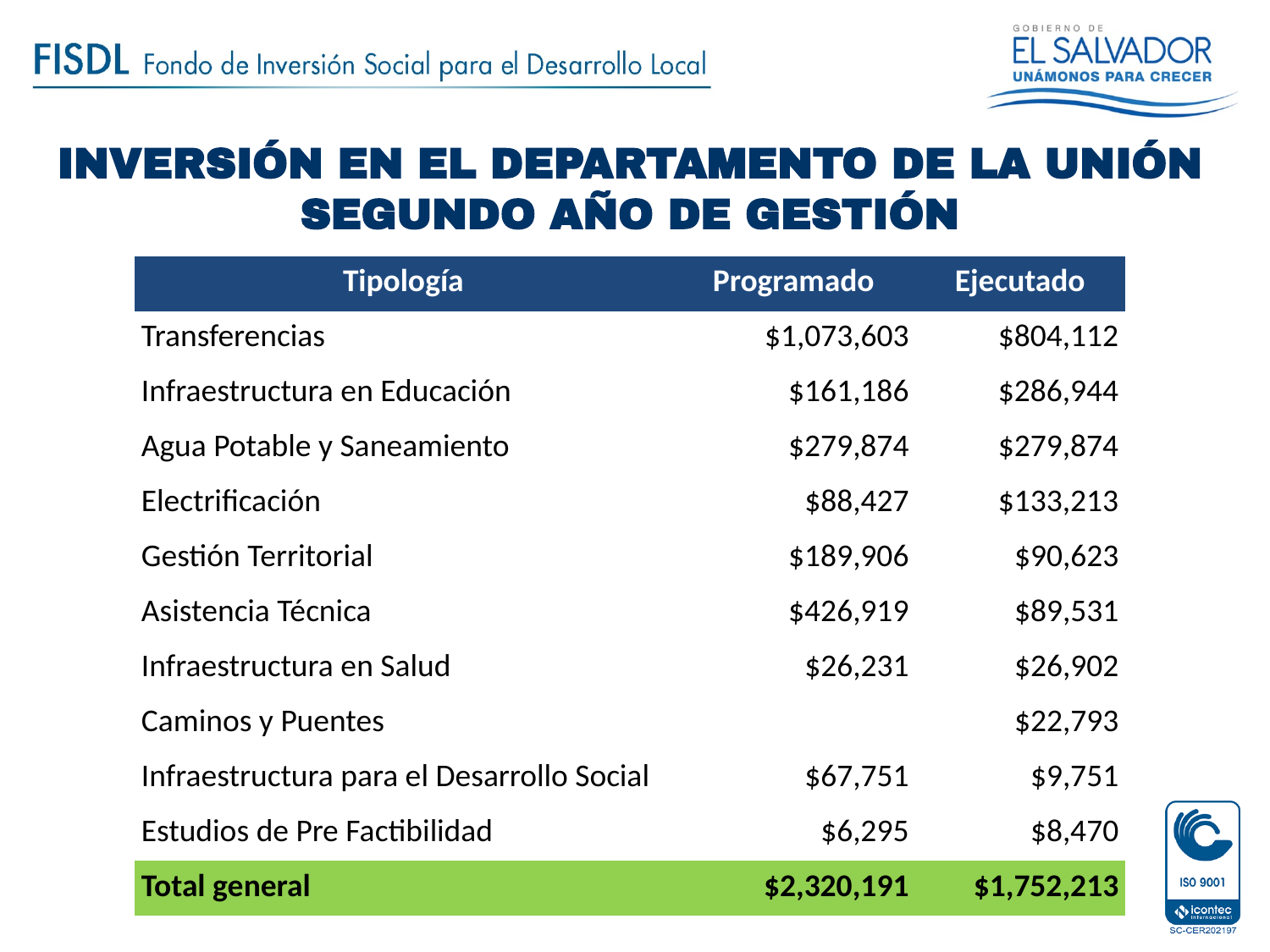

# INVERSIÓN EN EL DEPARTAMENTO DE LA UNIÓN SEGUNDO AÑO DE GESTIÓN
| Tipología | Programado | Ejecutado |
| --- | --- | --- |
| Transferencias | $1,073,603 | $804,112 |
| Infraestructura en Educación | $161,186 | $286,944 |
| Agua Potable y Saneamiento | $279,874 | $279,874 |
| Electrificación | $88,427 | $133,213 |
| Gestión Territorial | $189,906 | $90,623 |
| Asistencia Técnica | $426,919 | $89,531 |
| Infraestructura en Salud | $26,231 | $26,902 |
| Caminos y Puentes |  | $22,793 |
| Infraestructura para el Desarrollo Social | $67,751 | $9,751 |
| Estudios de Pre Factibilidad | $6,295 | $8,470 |
| Total general | $2,320,191 | $1,752,213 |